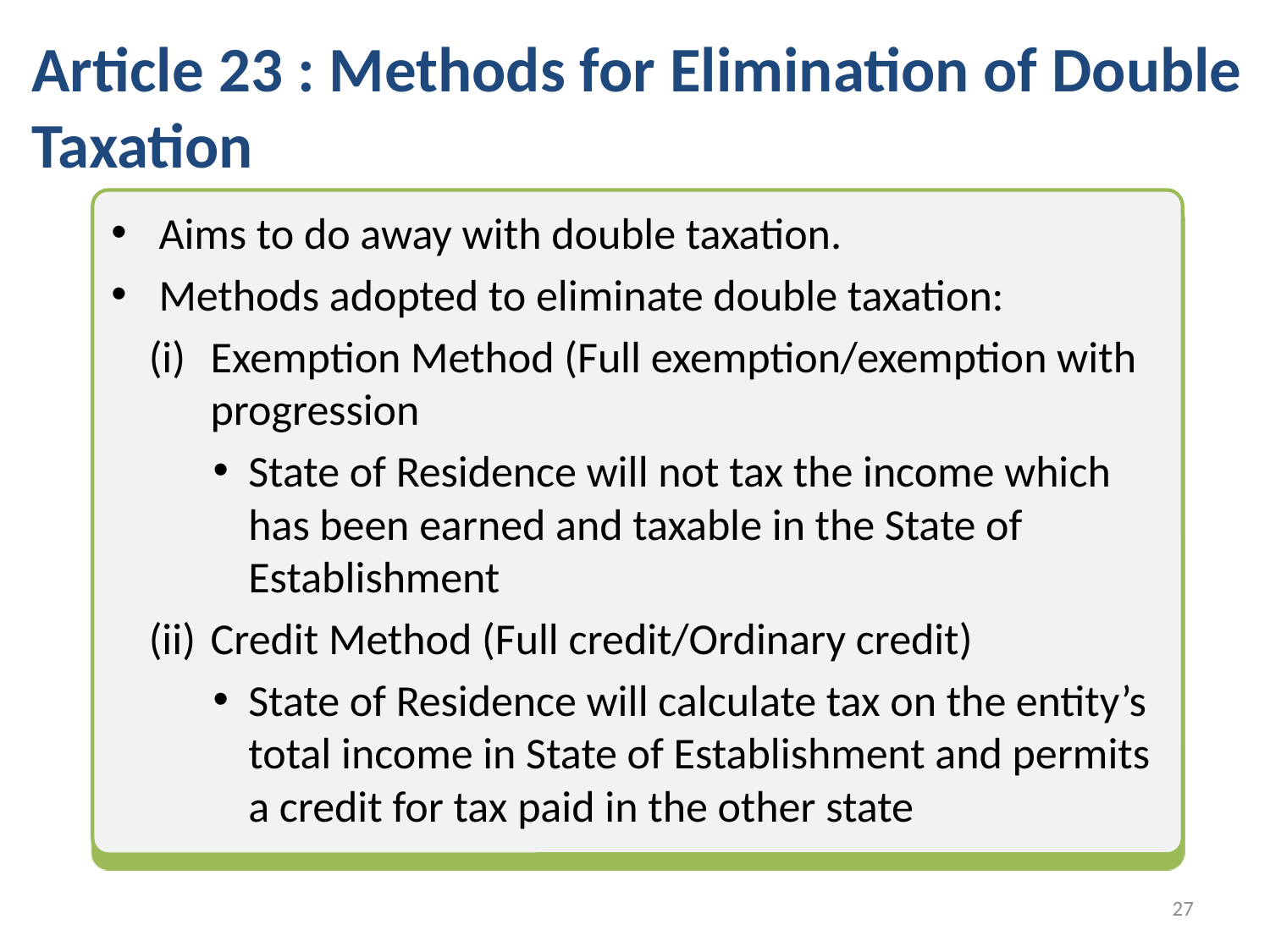

# Article 23 : Methods for Elimination of Double Taxation

Aims to do away with double taxation.
Methods adopted to eliminate double taxation:
(i) 	Exemption Method (Full exemption/exemption with progression
State of Residence will not tax the income which has been earned and taxable in the State of Establishment
(ii) 	Credit Method (Full credit/Ordinary credit)
State of Residence will calculate tax on the entity’s total income in State of Establishment and permits a credit for tax paid in the other state
27